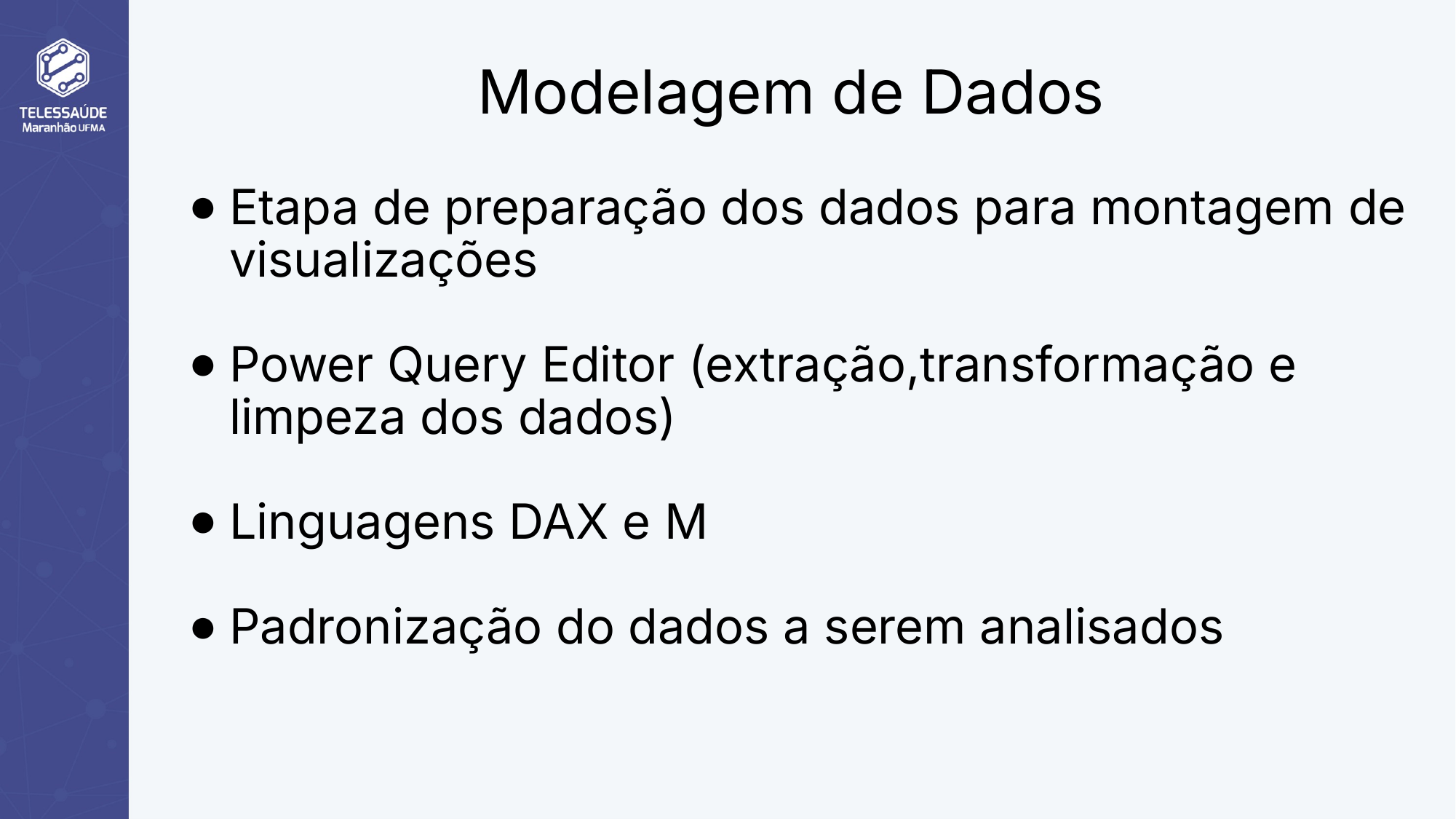

# Modelagem de Dados
Etapa de preparação dos dados para montagem de visualizações

Power Query Editor (extração,transformação e limpeza dos dados)

Linguagens DAX e M

Padronização do dados a serem analisados